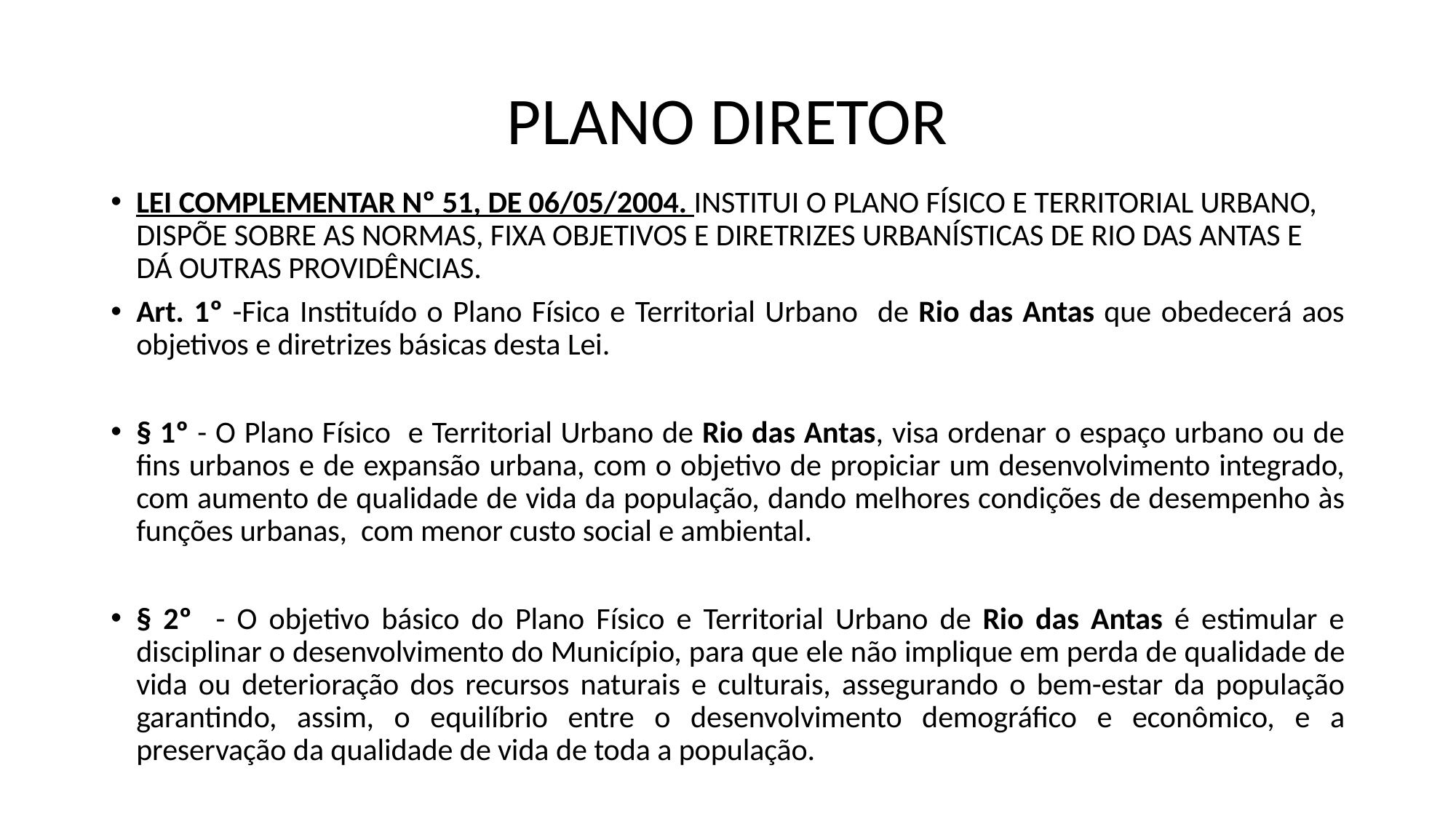

# PLANO DIRETOR
LEI COMPLEMENTAR Nº 51, DE 06/05/2004. INSTITUI O PLANO FÍSICO E TERRITORIAL URBANO, DISPÕE SOBRE AS NORMAS, FIXA OBJETIVOS E DIRETRIZES URBANÍSTICAS DE RIO DAS ANTAS E DÁ OUTRAS PROVIDÊNCIAS.
Art. 1º -Fica Instituído o Plano Físico e Territorial Urbano  de Rio das Antas que obedecerá aos objetivos e diretrizes básicas desta Lei.

§ 1º - O Plano Físico  e Territorial Urbano de Rio das Antas, visa ordenar o espaço urbano ou de fins urbanos e de expansão urbana, com o objetivo de propiciar um desenvolvimento integrado, com aumento de qualidade de vida da população, dando melhores condições de desempenho às funções urbanas,  com menor custo social e ambiental.

§ 2º  - O objetivo básico do Plano Físico e Territorial Urbano de Rio das Antas é estimular e disciplinar o desenvolvimento do Município, para que ele não implique em perda de qualidade de vida ou deterioração dos recursos naturais e culturais, assegurando o bem-estar da população garantindo, assim, o equilíbrio entre o desenvolvimento demográfico e econômico, e a preservação da qualidade de vida de toda a população.